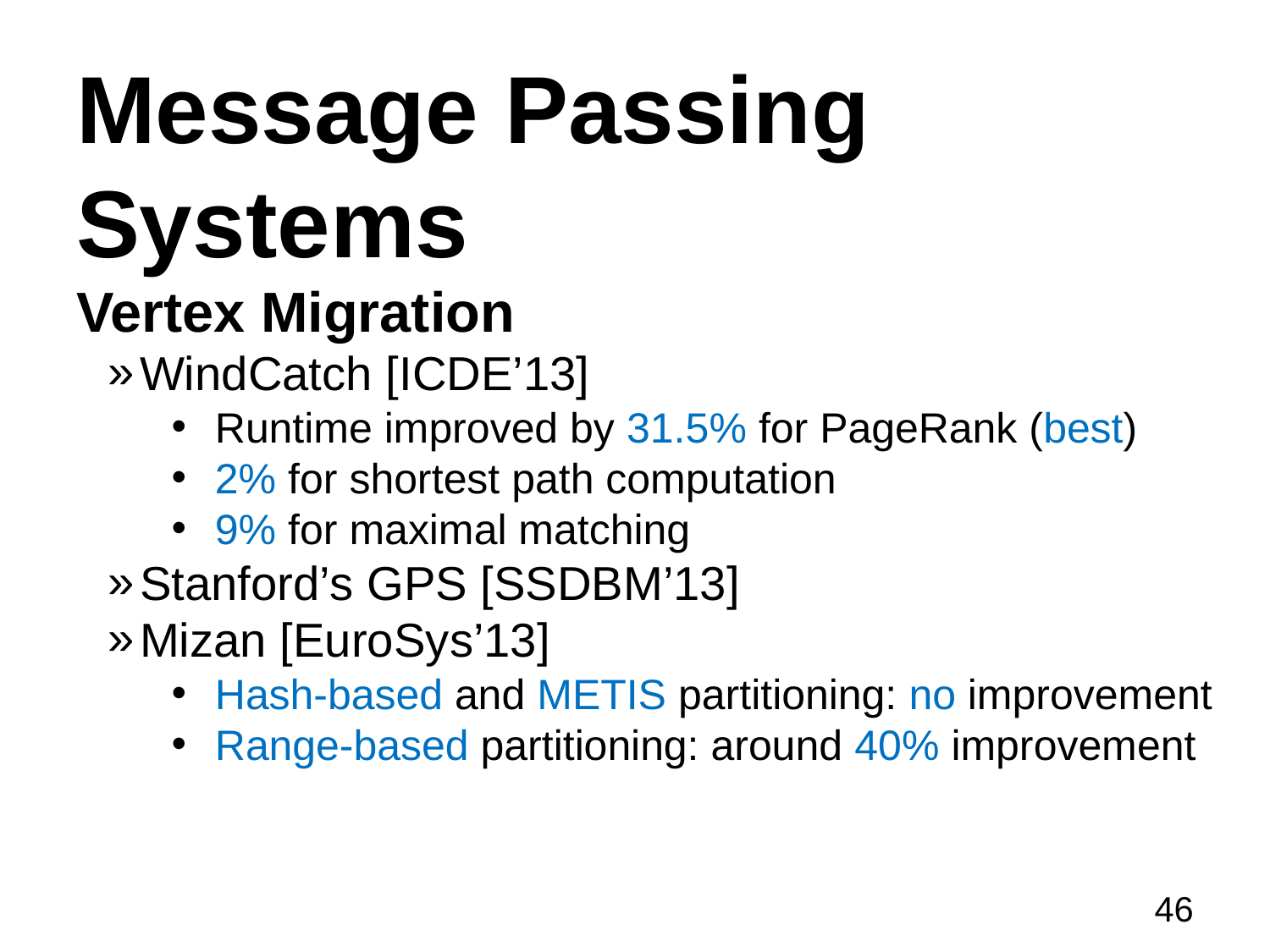

# Message Passing Systems
Vertex Migration
WindCatch [ICDE’13]
 Runtime improved by 31.5% for PageRank (best)
 2% for shortest path computation
 9% for maximal matching
Stanford’s GPS [SSDBM’13]
Mizan [EuroSys’13]
 Hash-based and METIS partitioning: no improvement
 Range-based partitioning: around 40% improvement
46